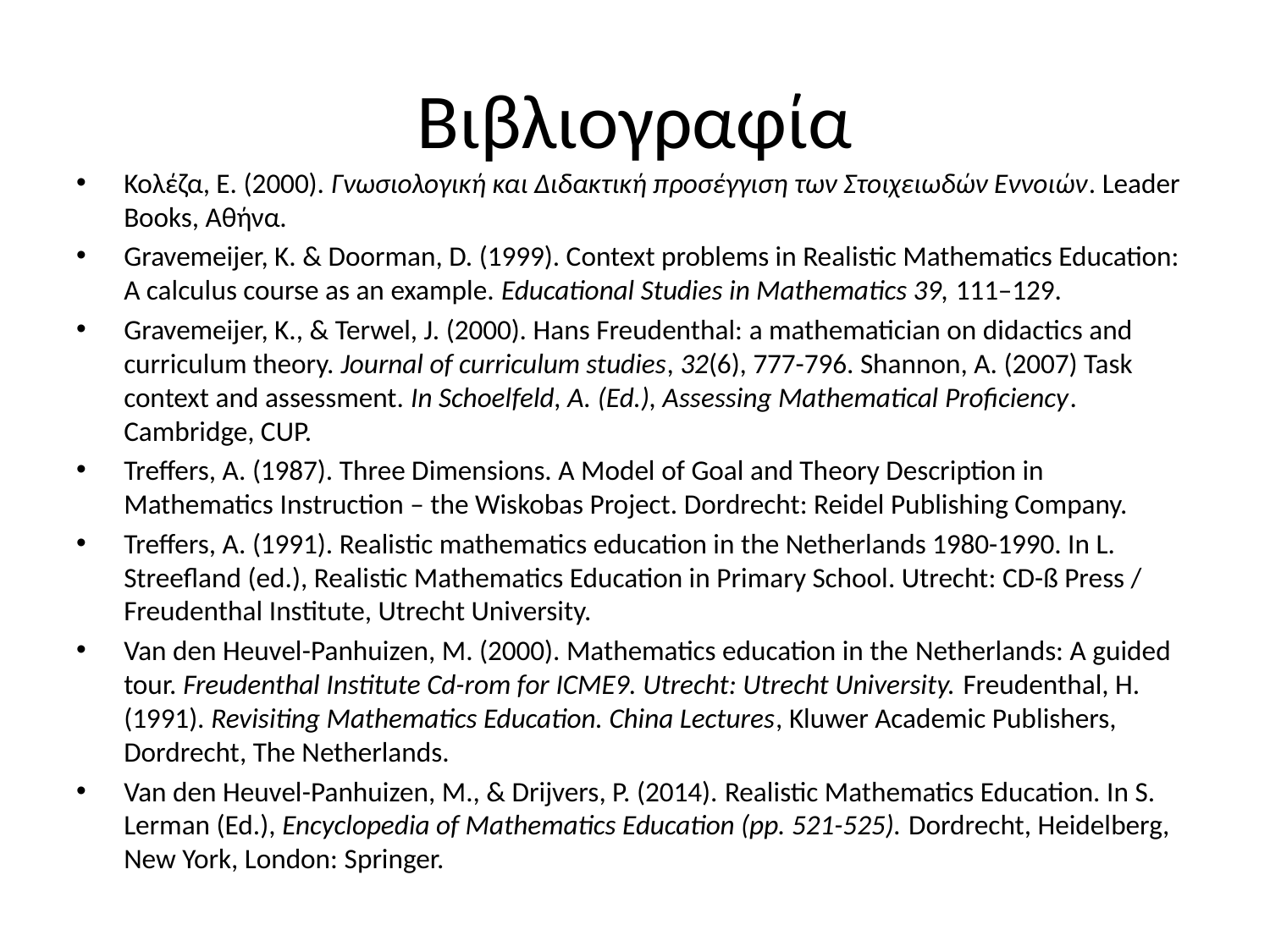

# Βιβλιογραφία
Κολέζα, Ε. (2000). Γνωσιολογική και Διδακτική προσέγγιση των Στοιχειωδών Εννοιών. Leader Books, Αθήνα.
Gravemeijer, K. & Doorman, D. (1999). Context problems in Realistic Mathematics Education: A calculus course as an example. Educational Studies in Mathematics 39, 111–129.
Gravemeijer, K., & Terwel, J. (2000). Hans Freudenthal: a mathematician on didactics and curriculum theory. Journal of curriculum studies, 32(6), 777-796. Shannon, A. (2007) Task context and assessment. In Schoelfeld, A. (Ed.), Assessing Mathematical Proficiency. Cambridge, CUP.
Treffers, A. (1987). Three Dimensions. A Model of Goal and Theory Description in Mathematics Instruction – the Wiskobas Project. Dordrecht: Reidel Publishing Company.
Treffers, A. (1991). Realistic mathematics education in the Netherlands 1980-1990. In L. Streefland (ed.), Realistic Mathematics Education in Primary School. Utrecht: CD-ß Press / Freudenthal Institute, Utrecht University.
Van den Heuvel-Panhuizen, M. (2000). Mathematics education in the Netherlands: A guided tour. Freudenthal Institute Cd-rom for ICME9. Utrecht: Utrecht University. Freudenthal, H. (1991). Revisiting Mathematics Education. China Lectures, Kluwer Academic Publishers, Dordrecht, The Netherlands.
Van den Heuvel-Panhuizen, M., & Drijvers, P. (2014). Realistic Mathematics Education. In S. Lerman (Ed.), Encyclopedia of Mathematics Education (pp. 521-525). Dordrecht, Heidelberg, New York, London: Springer.